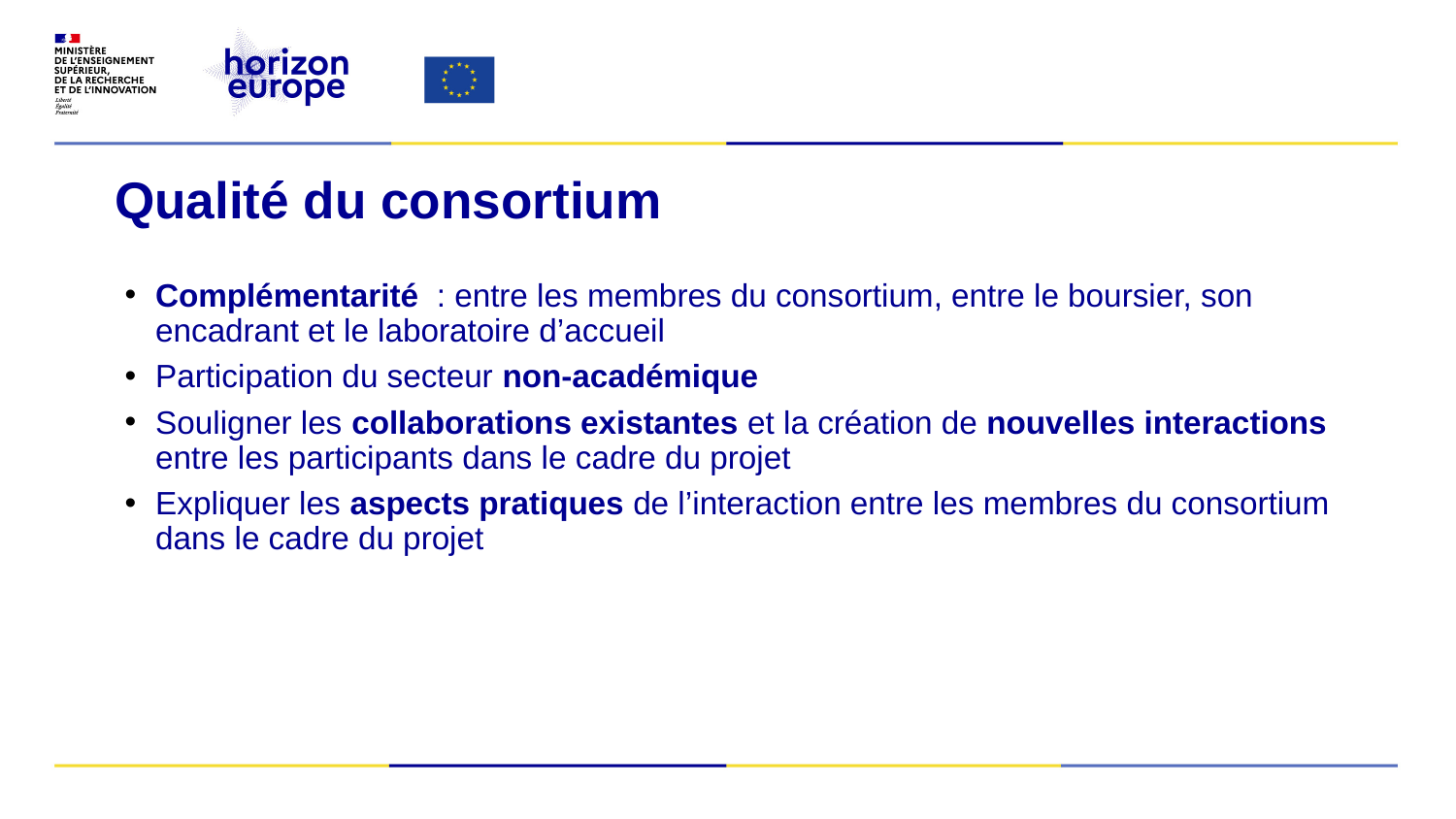

# Qualité du consortium
Complémentarité  : entre les membres du consortium, entre le boursier, son encadrant et le laboratoire d’accueil
Participation du secteur non-académique
Souligner les collaborations existantes et la création de nouvelles interactions entre les participants dans le cadre du projet
Expliquer les aspects pratiques de l’interaction entre les membres du consortium dans le cadre du projet